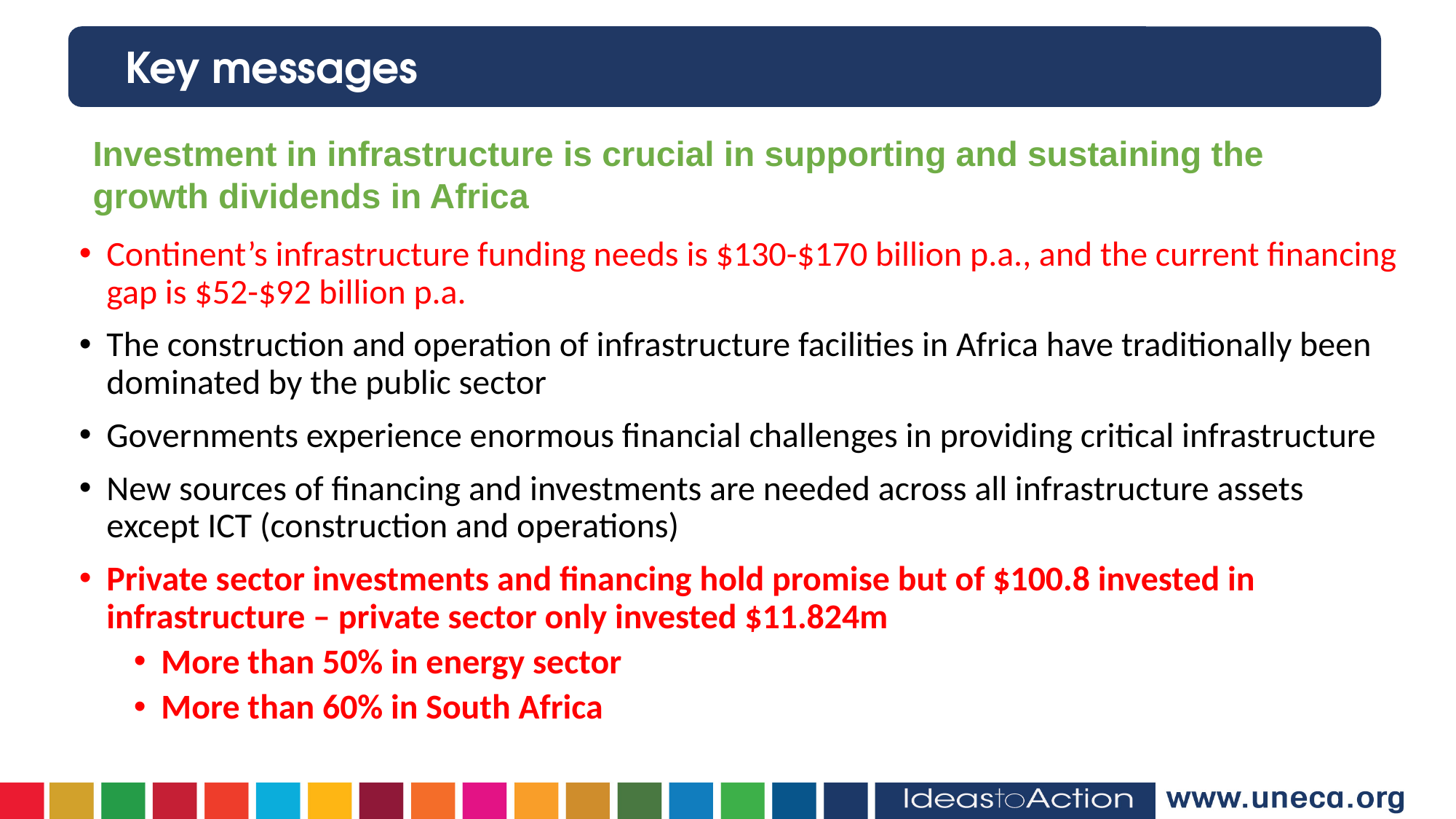

Key messages
Investment in infrastructure is crucial in supporting and sustaining the growth dividends in Africa
Continent’s infrastructure funding needs is $130-$170 billion p.a., and the current financing gap is $52-$92 billion p.a.
The construction and operation of infrastructure facilities in Africa have traditionally been dominated by the public sector
Governments experience enormous financial challenges in providing critical infrastructure
New sources of financing and investments are needed across all infrastructure assets except ICT (construction and operations)
Private sector investments and financing hold promise but of $100.8 invested in infrastructure – private sector only invested $11.824m
More than 50% in energy sector
More than 60% in South Africa